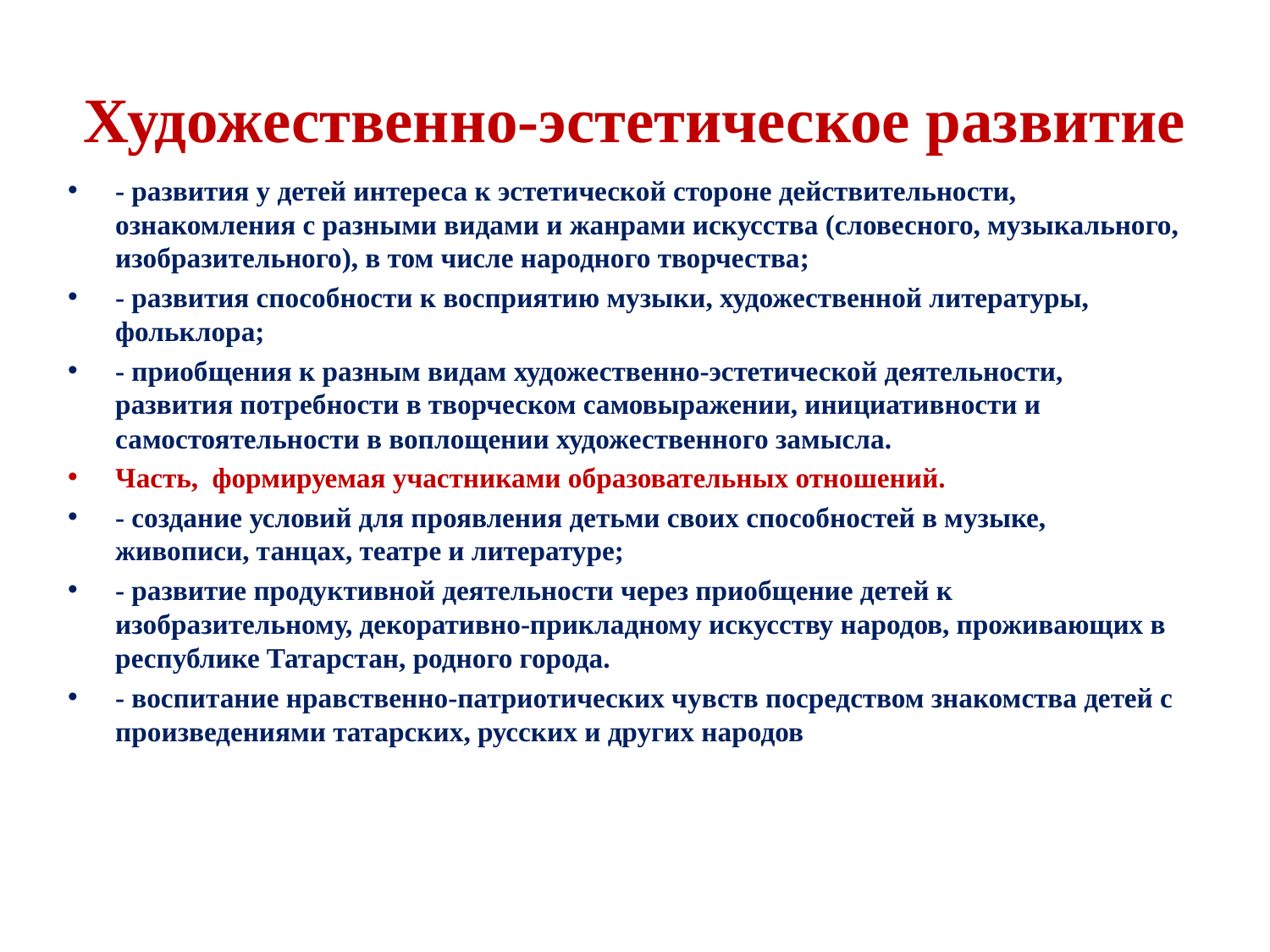

# Художественно-эстетическое развитие
- развития у детей интереса к эстетической стороне действительности, ознакомления с разными видами и жанрами искусства (словесного, музыкального, изобразительного), в том числе народного творчества;
- развития способности к восприятию музыки, художественной литературы, фольклора;
- приобщения к разным видам художественно-эстетической деятельности, развития потребности в творческом самовыражении, инициативности и самостоятельности в воплощении художественного замысла.
Часть,  формируемая участниками образовательных отношений.
- создание условий для проявления детьми своих способностей в музыке, живописи, танцах, театре и литературе;
- развитие продуктивной деятельности через приобщение детей к изобразительному, декоративно-прикладному искусству народов, проживающих в республике Татарстан, родного города.
- воспитание нравственно-патриотических чувств посредством знакомства детей с произведениями татарских, русских и других народов